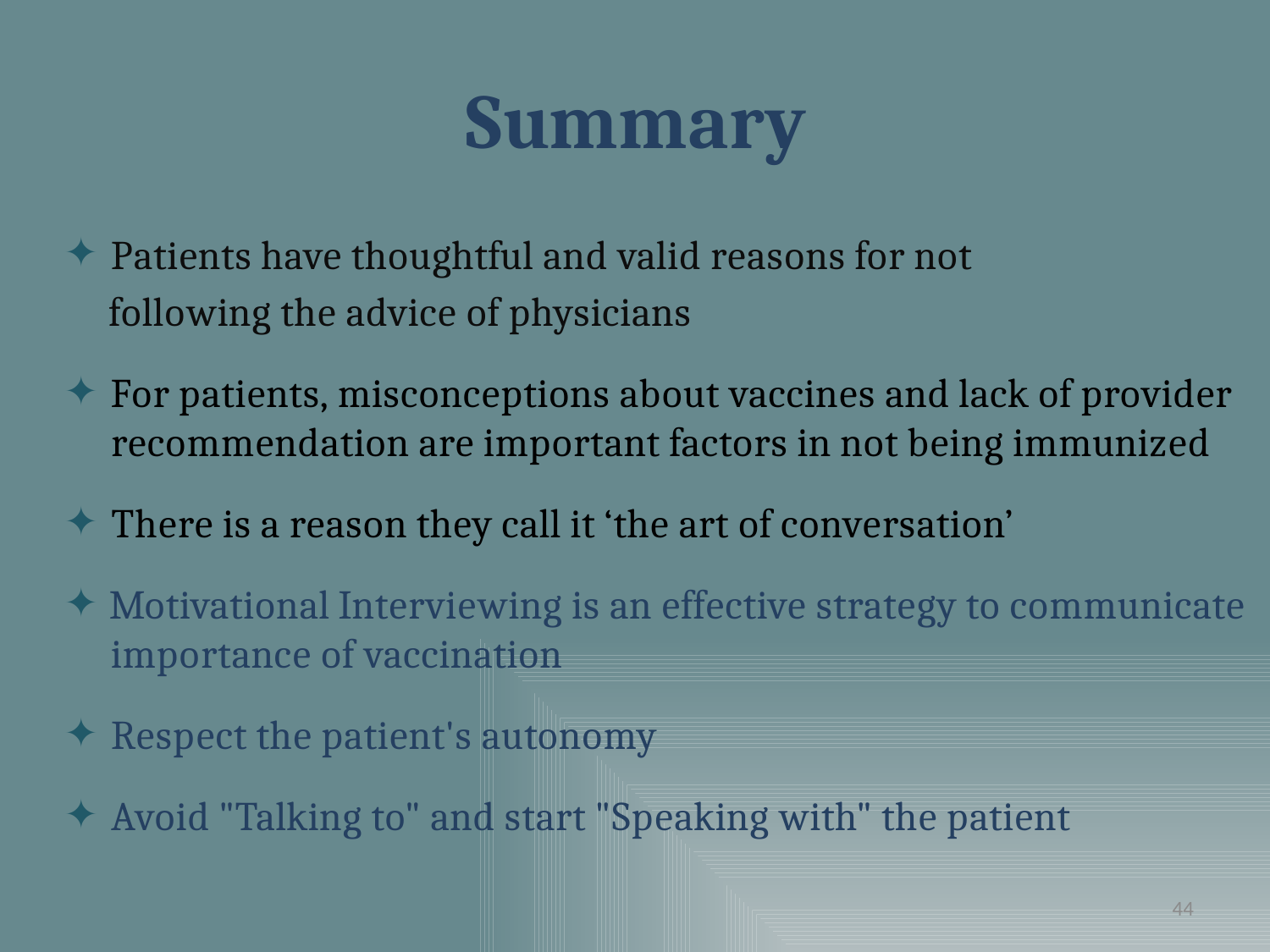

# Summary
Patients have thoughtful and valid reasons for not
     following the advice of physicians
For patients, misconceptions about vaccines and lack of provider recommendation are important factors in not being immunized
There is a reason they call it ‘the art of conversation’
Motivational Interviewing is an effective strategy to communicate importance of vaccination
Respect the patient's autonomy
Avoid "Talking to" and start "Speaking with" the patient

44